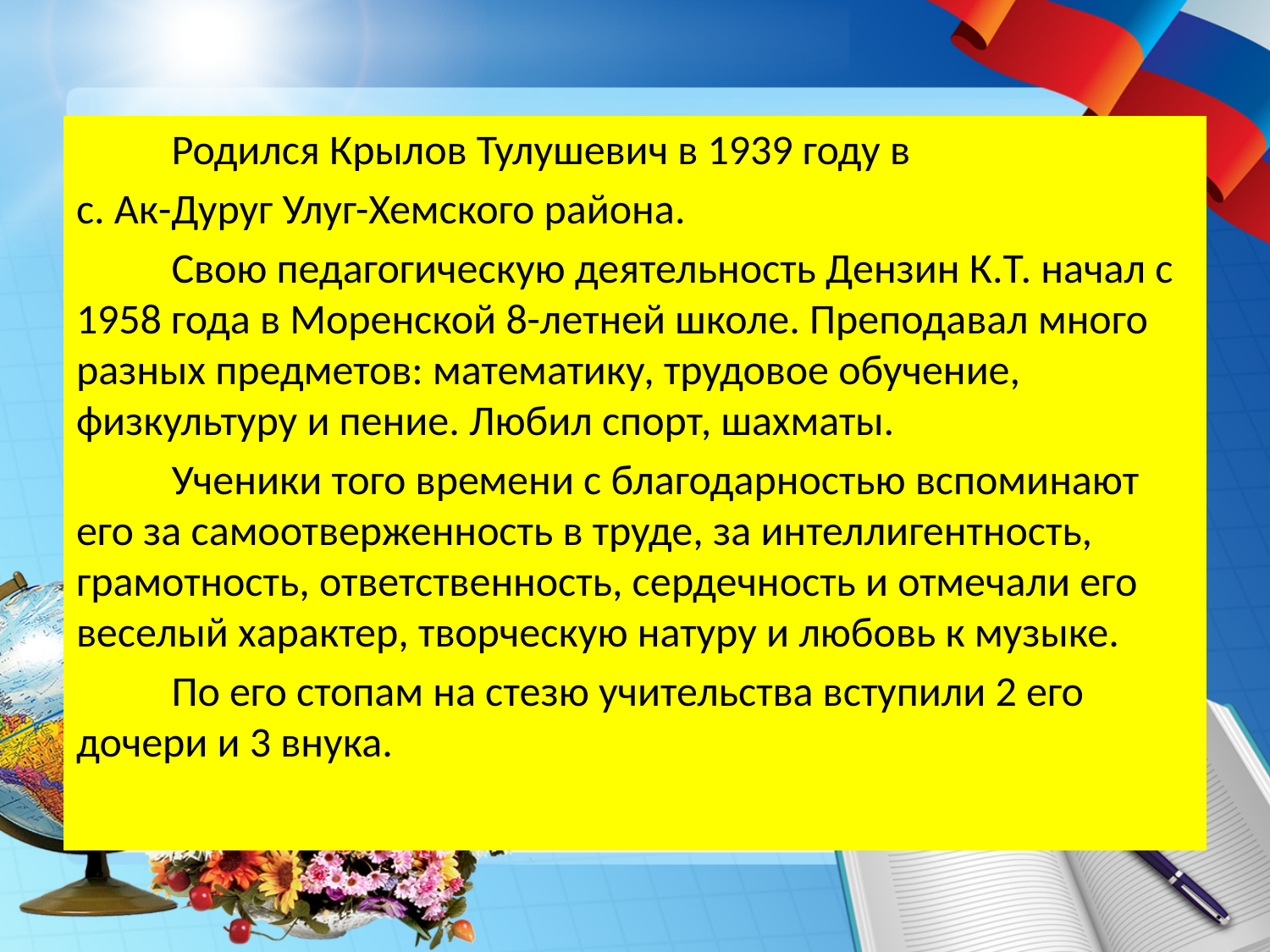

Родился Крылов Тулушевич в 1939 году в
с. Ак-Дуруг Улуг-Хемского района.
	Свою педагогическую деятельность Дензин К.Т. начал с 1958 года в Моренской 8-летней школе. Преподавал много разных предметов: математику, трудовое обучение, физкультуру и пение. Любил спорт, шахматы.
	Ученики того времени с благодарностью вспоминают его за самоотверженность в труде, за интеллигентность, грамотность, ответственность, сердечность и отмечали его веселый характер, творческую натуру и любовь к музыке.
	По его стопам на стезю учительства вступили 2 его дочери и 3 внука.